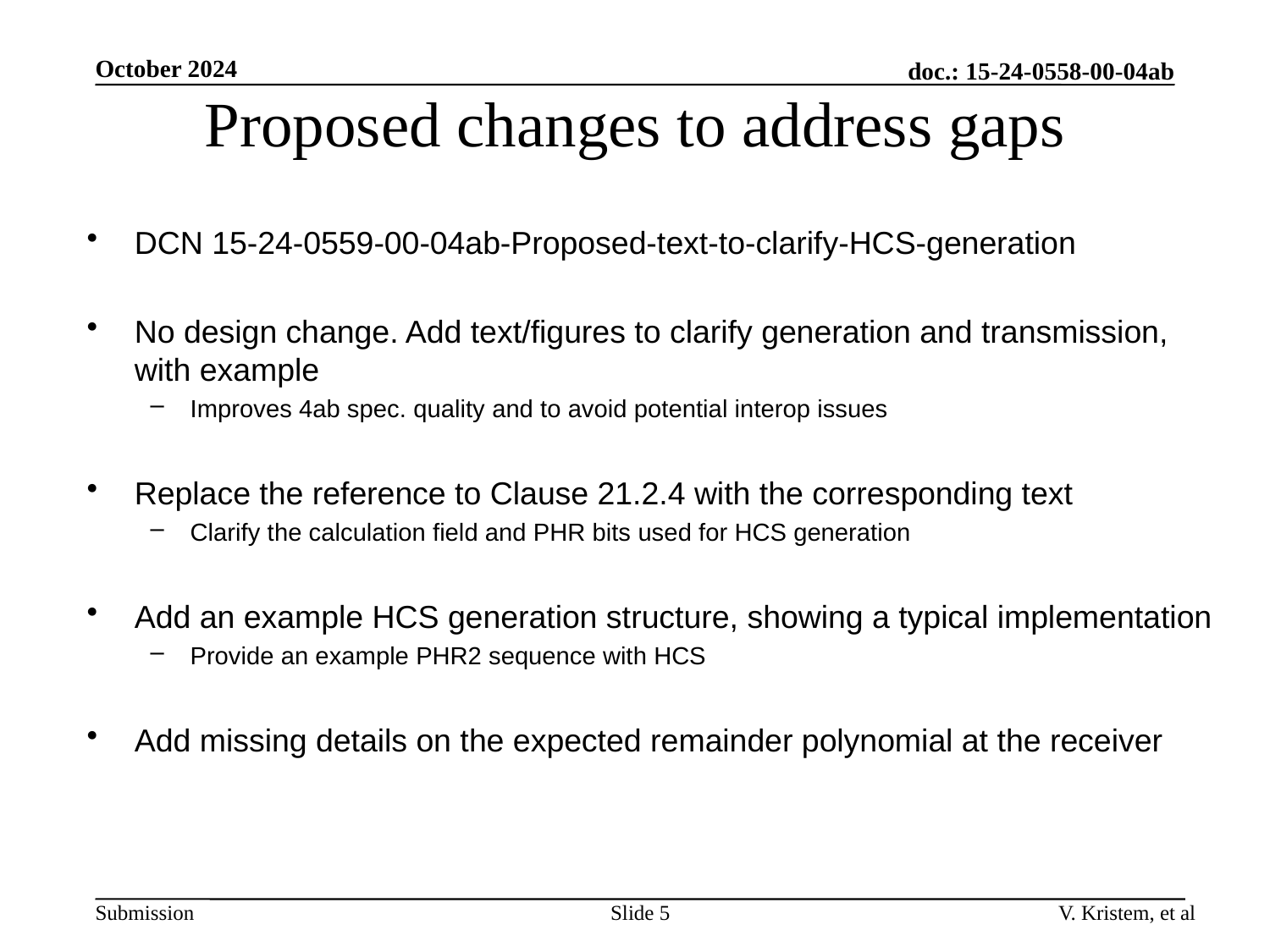

October 2024
doc.: 15-24-0558-00-04ab
# Proposed changes to address gaps

DCN 15-24-0559-00-04ab-Proposed-text-to-clarify-HCS-generation

No design change. Add text/figures to clarify generation and transmission, with example
Improves 4ab spec. quality and to avoid potential interop issues

Replace the reference to Clause 21.2.4 with the corresponding text
Clarify the calculation field and PHR bits used for HCS generation

Add an example HCS generation structure, showing a typical implementation
Provide an example PHR2 sequence with HCS

Add missing details on the expected remainder polynomial at the receiver

Slide 5
V. Kristem, et al